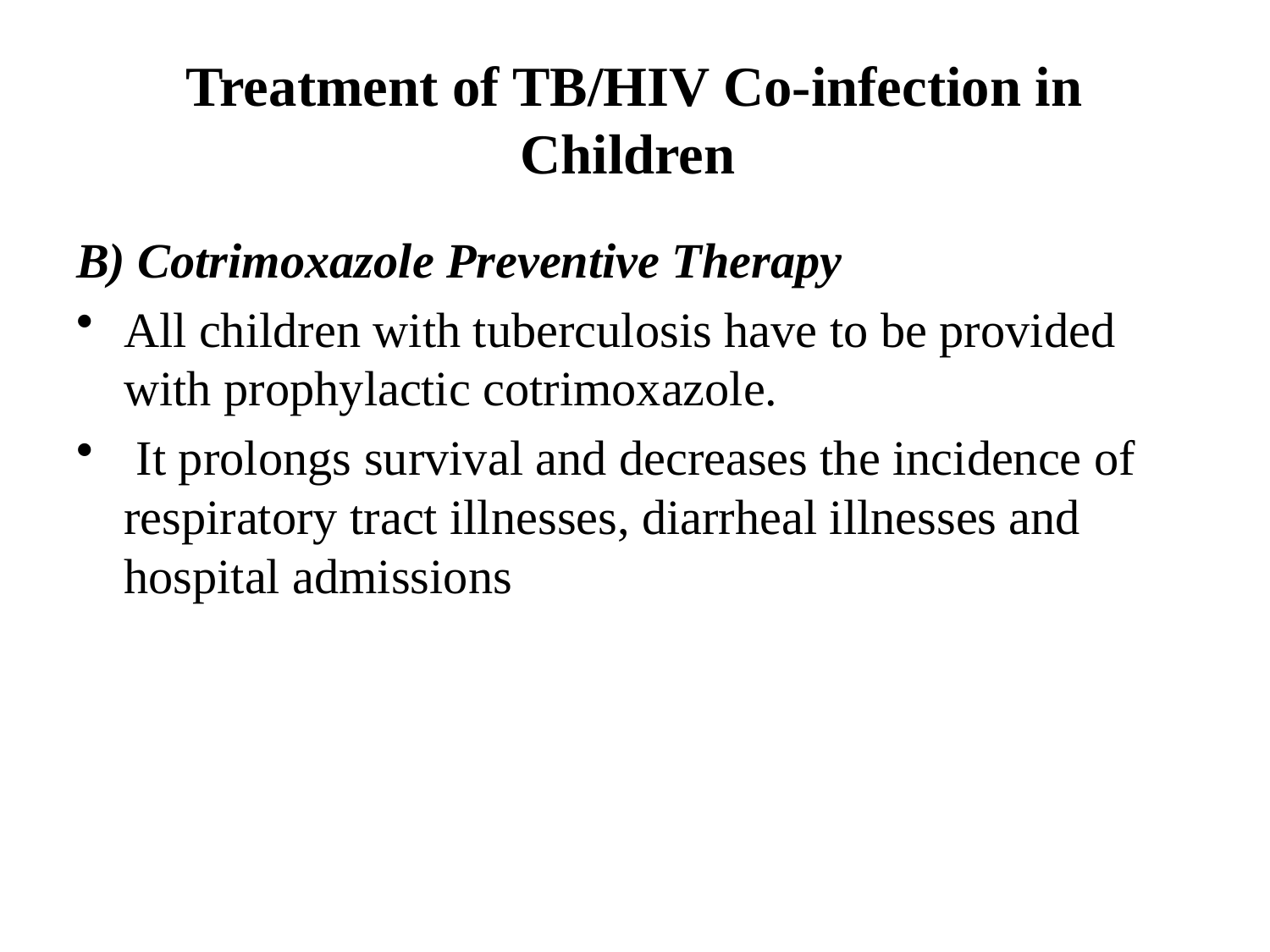

# Treatment of TB/HIV Co-infection in Children
B) Cotrimoxazole Preventive Therapy
All children with tuberculosis have to be provided with prophylactic cotrimoxazole.
 It prolongs survival and decreases the incidence of respiratory tract illnesses, diarrheal illnesses and hospital admissions